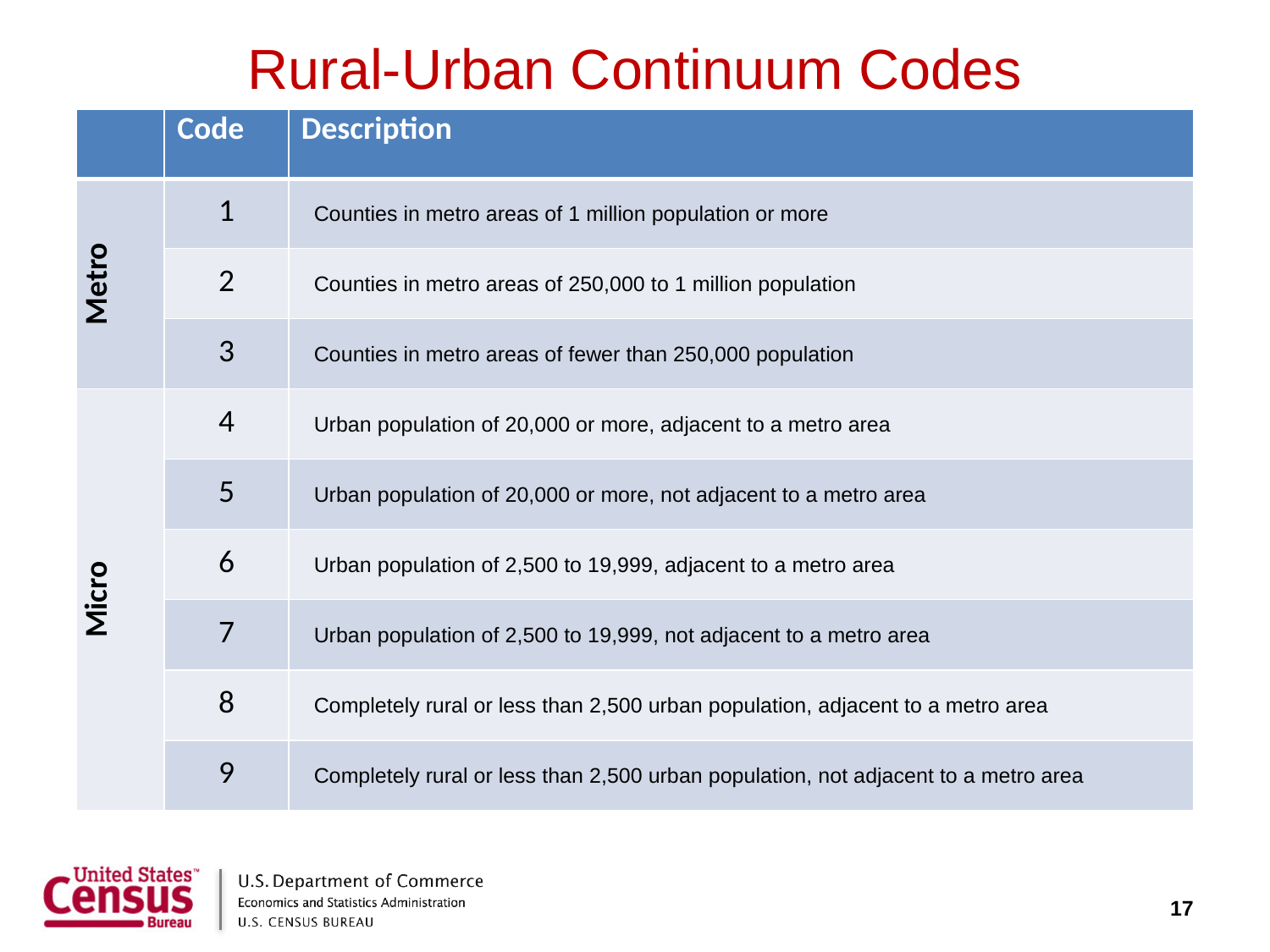

# Rural-Urban Continuum Codes
|  | Code | Description |
| --- | --- | --- |
| Metro | 1 | Counties in metro areas of 1 million population or more |
|  | 2 | Counties in metro areas of 250,000 to 1 million population |
|  | 3 | Counties in metro areas of fewer than 250,000 population |
| Micro | 4 | Urban population of 20,000 or more, adjacent to a metro area |
|  | 5 | Urban population of 20,000 or more, not adjacent to a metro area |
|  | 6 | Urban population of 2,500 to 19,999, adjacent to a metro area |
|  | 7 | Urban population of 2,500 to 19,999, not adjacent to a metro area |
|  | 8 | Completely rural or less than 2,500 urban population, adjacent to a metro area |
|  | 9 | Completely rural or less than 2,500 urban population, not adjacent to a metro area |
17